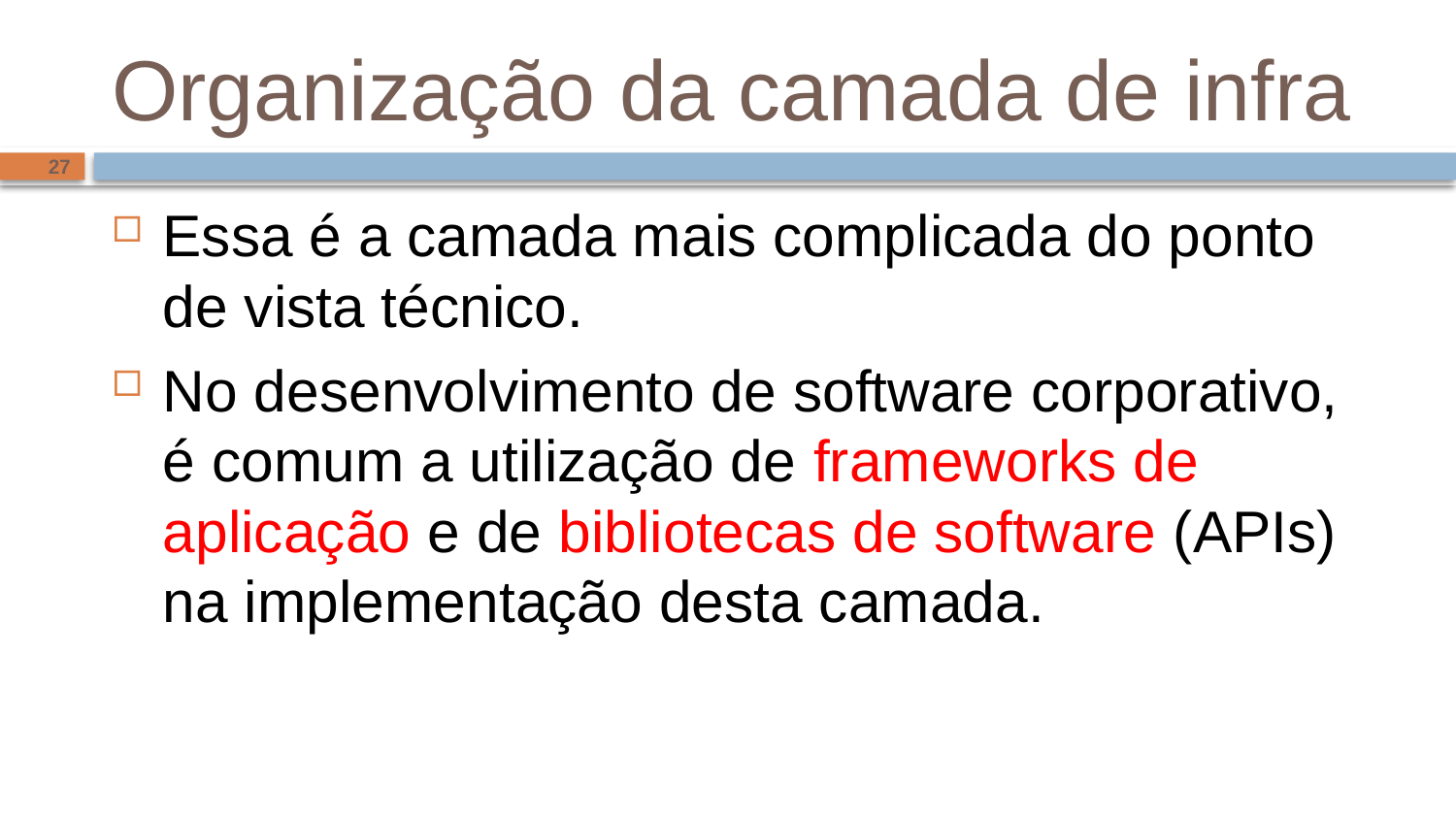

# Organização da camada de infra
27
Essa é a camada mais complicada do ponto de vista técnico.
No desenvolvimento de software corporativo, é comum a utilização de frameworks de aplicação e de bibliotecas de software (APIs) na implementação desta camada.